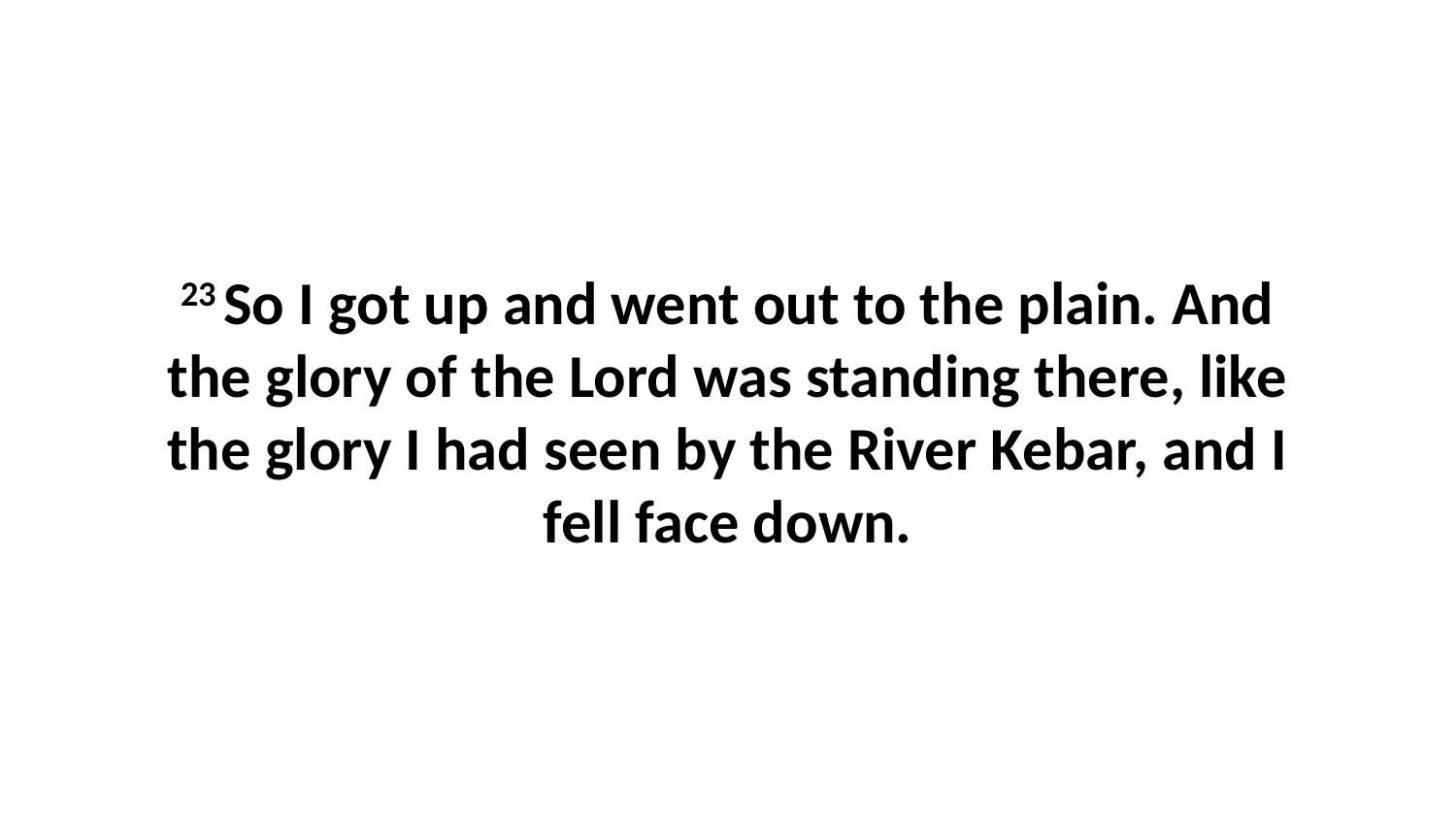

23 So I got up and went out to the plain. And the glory of the Lord was standing there, like the glory I had seen by the River Kebar, and I fell face down.